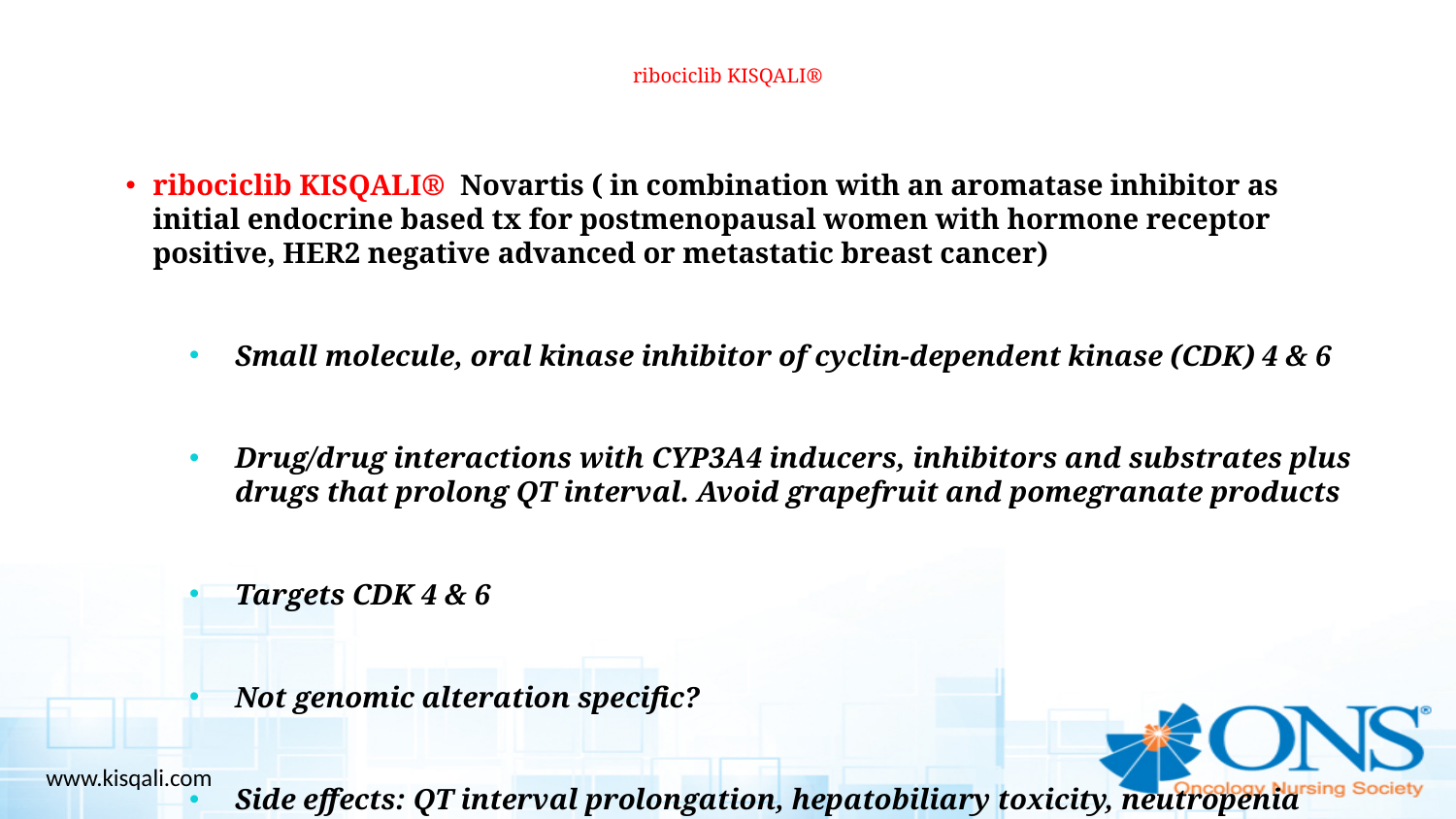

# ribociclib KISQALI®
ribociclib KISQALI®  Novartis ( in combination with an aromatase inhibitor as initial endocrine based tx for postmenopausal women with hormone receptor positive, HER2 negative advanced or metastatic breast cancer)

Small molecule, oral kinase inhibitor of cyclin-dependent kinase (CDK) 4 & 6

Drug/drug interactions with CYP3A4 inducers, inhibitors and substrates plus drugs that prolong QT interval. Avoid grapefruit and pomegranate products

Targets CDK 4 & 6

Not genomic alteration specific?

Side effects: QT interval prolongation, hepatobiliary toxicity, neutropenia
www.kisqali.com